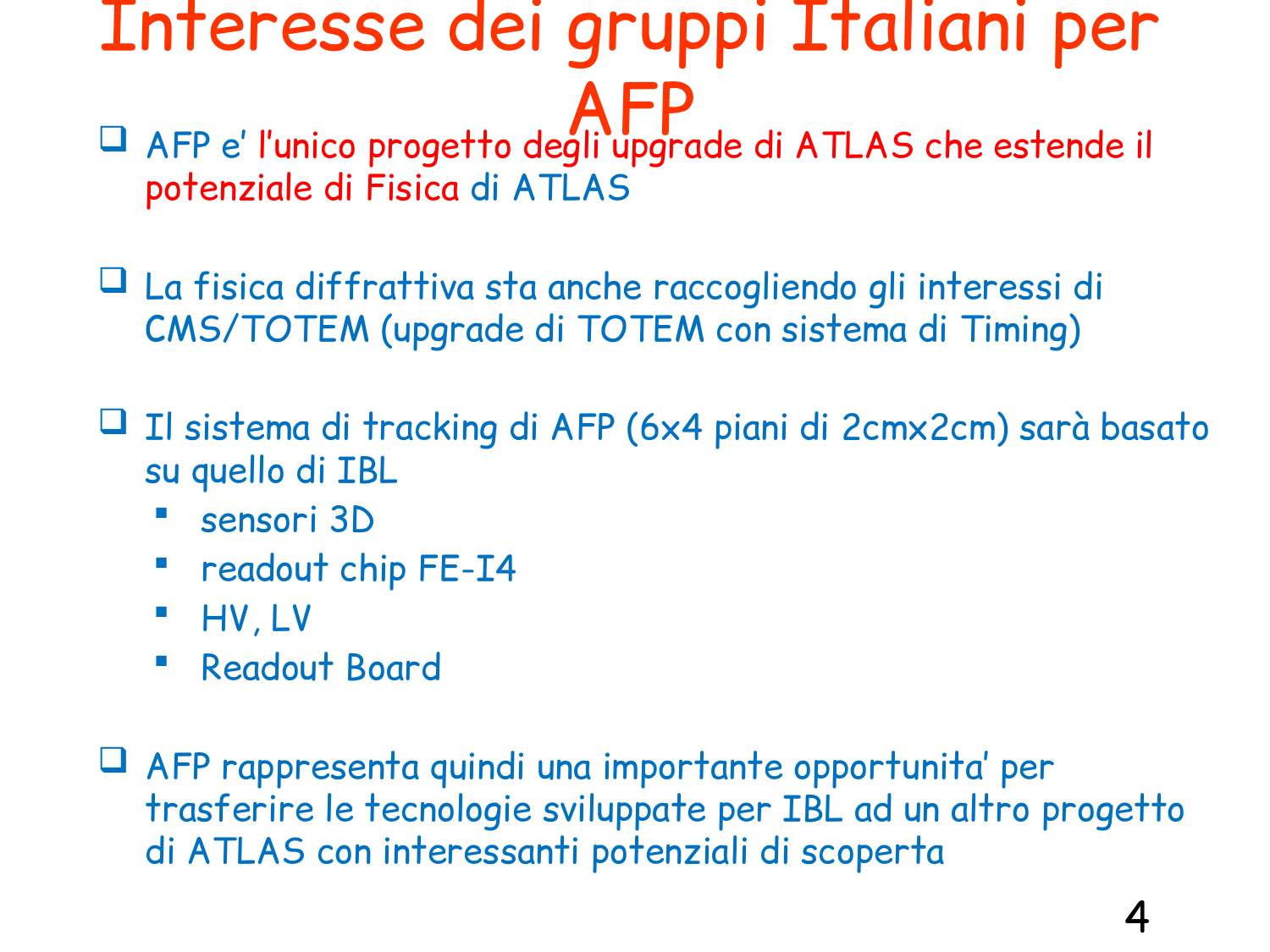

# Interesse dei gruppi Italiani per AFP
AFP e’ l’unico progetto degli upgrade di ATLAS che estende il potenziale di Fisica di ATLAS

La fisica diffrattiva sta anche raccogliendo gli interessi di CMS/TOTEM (upgrade di TOTEM con sistema di Timing)

Il sistema di tracking di AFP (6x4 piani di 2cmx2cm) sarà basato su quello di IBL
sensori 3D
readout chip FE-I4
HV, LV
Readout Board

AFP rappresenta quindi una importante opportunita’ per trasferire le tecnologie sviluppate per IBL ad un altro progetto di ATLAS con interessanti potenziali di scoperta

4